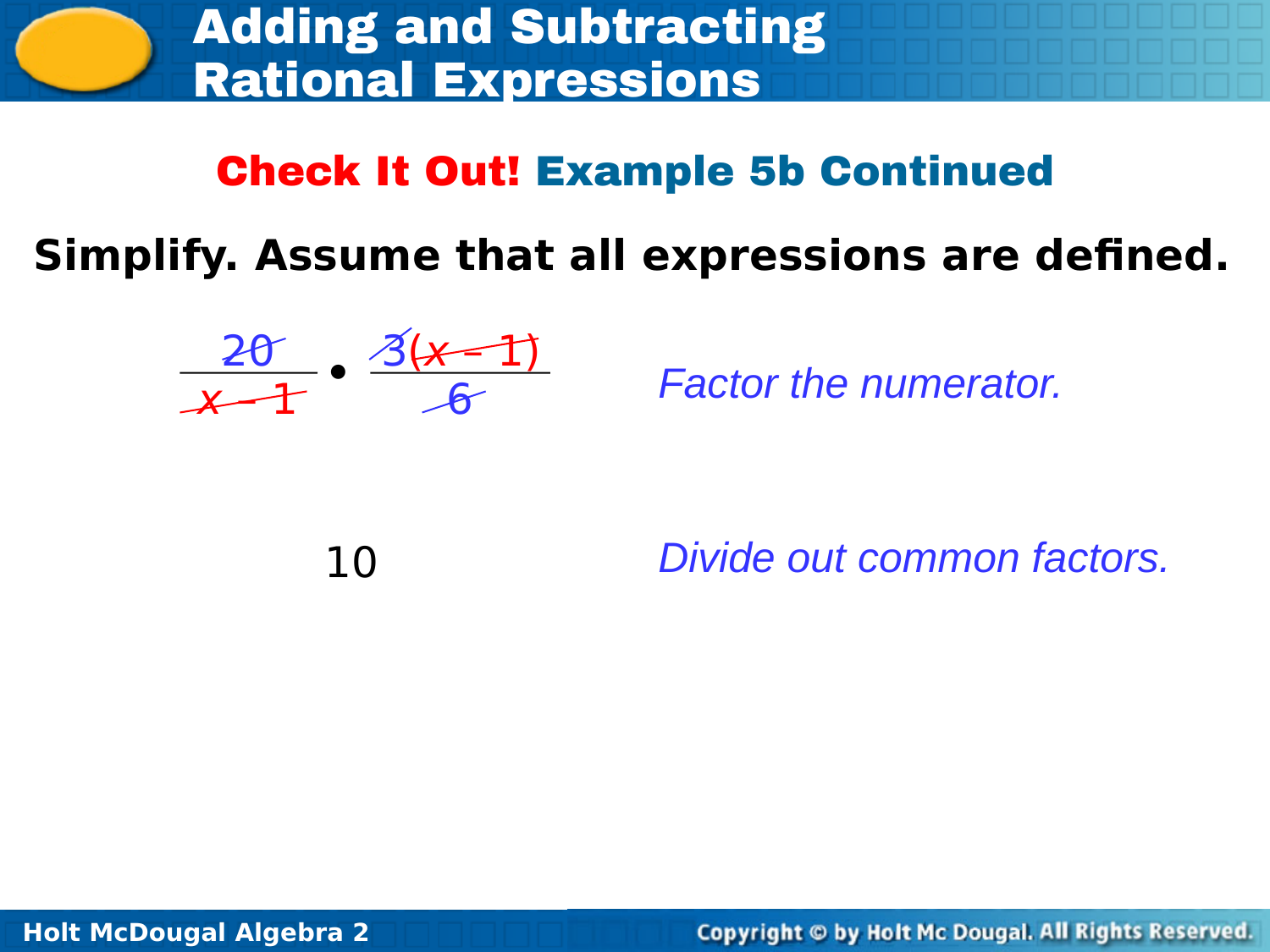

Check It Out! Example 5b Continued
Simplify. Assume that all expressions are defined.
3(x – 1)
6

•

20
x – 1

Factor the numerator.

Divide out common factors.
10